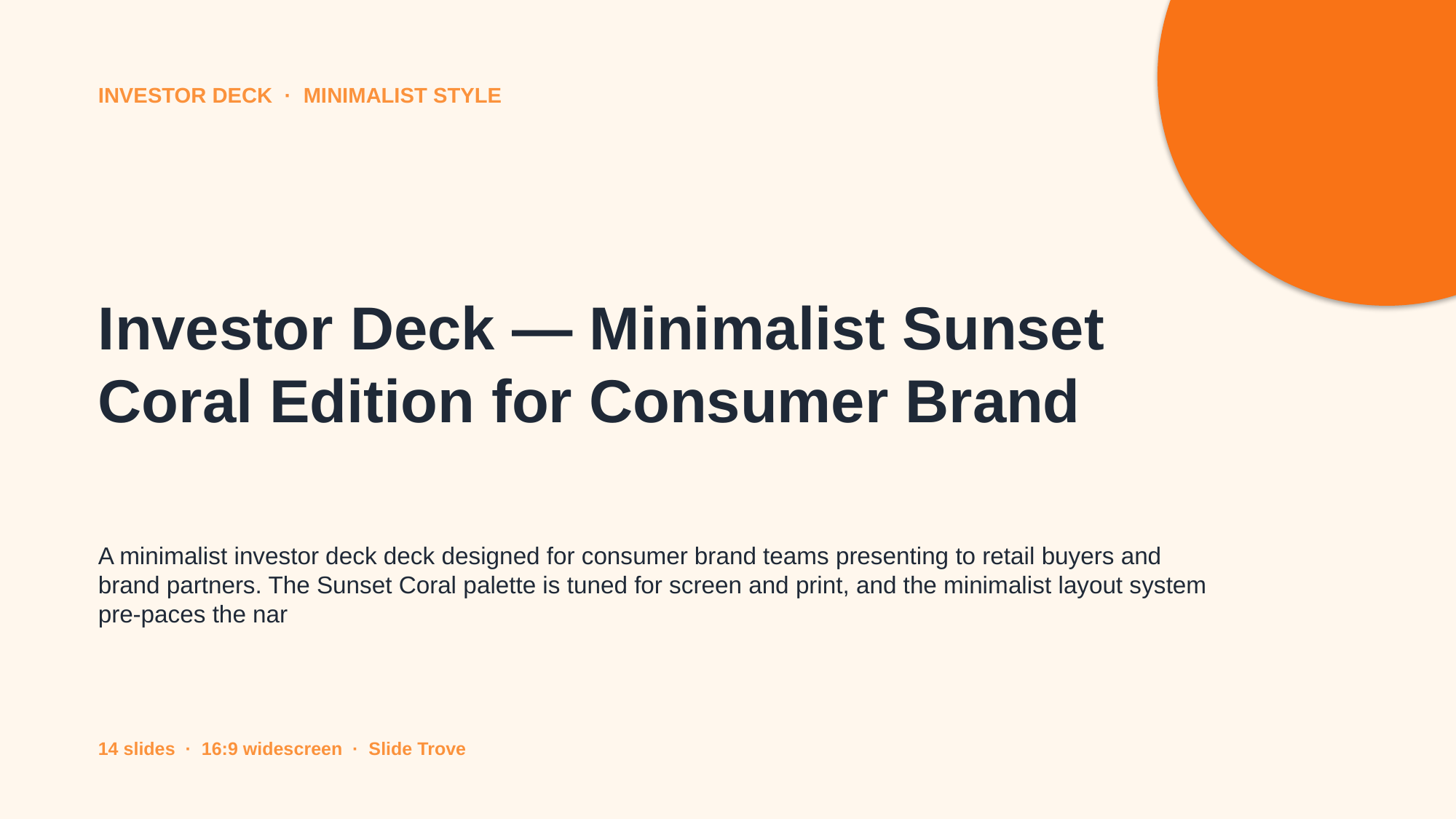

INVESTOR DECK  ·  MINIMALIST STYLE
Investor Deck — Minimalist Sunset Coral Edition for Consumer Brand
A minimalist investor deck deck designed for consumer brand teams presenting to retail buyers and brand partners. The Sunset Coral palette is tuned for screen and print, and the minimalist layout system pre-paces the nar
14 slides  ·  16:9 widescreen  ·  Slide Trove